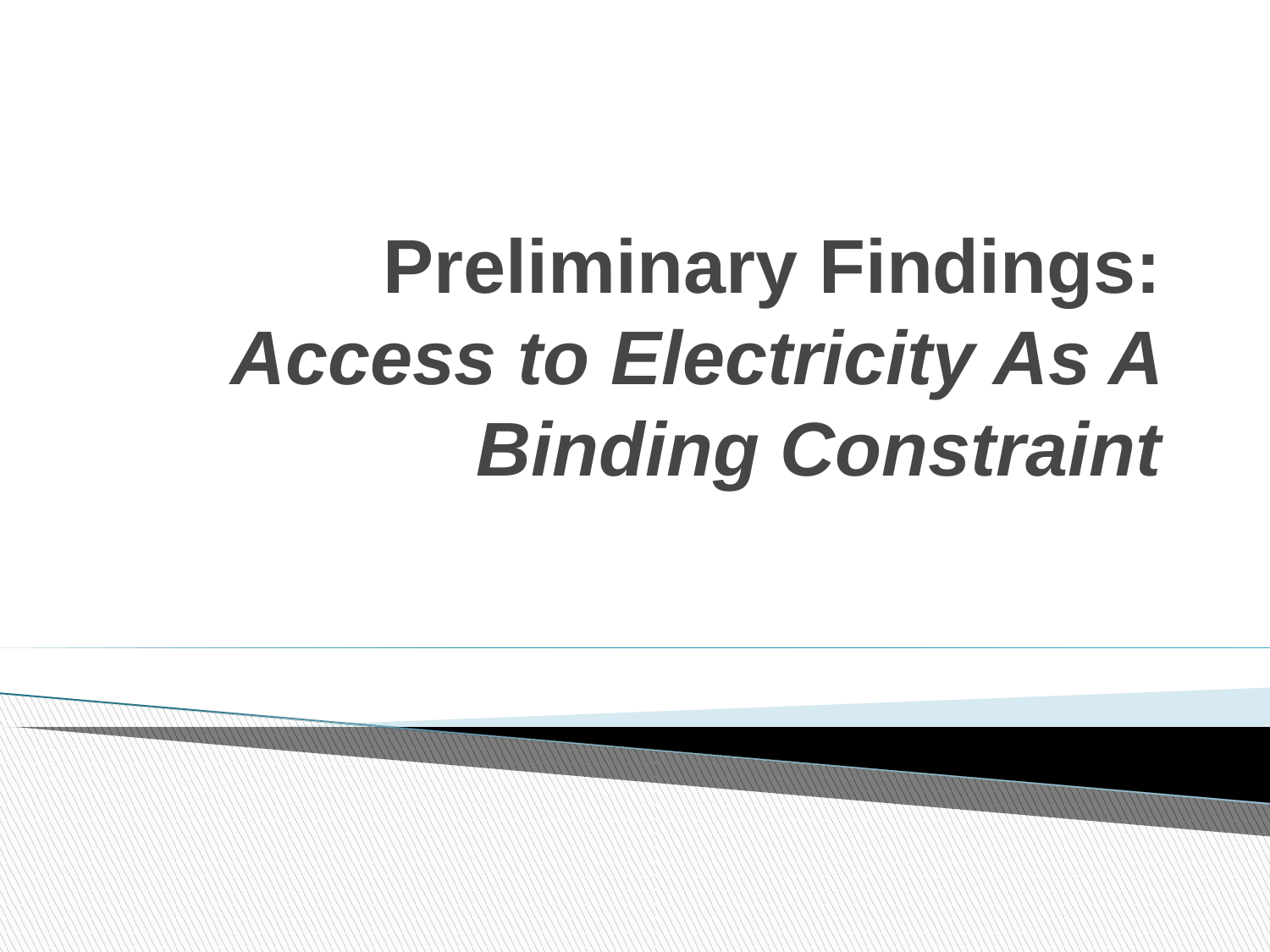

Preliminary Findings:
Access to Electricity As A Binding Constraint